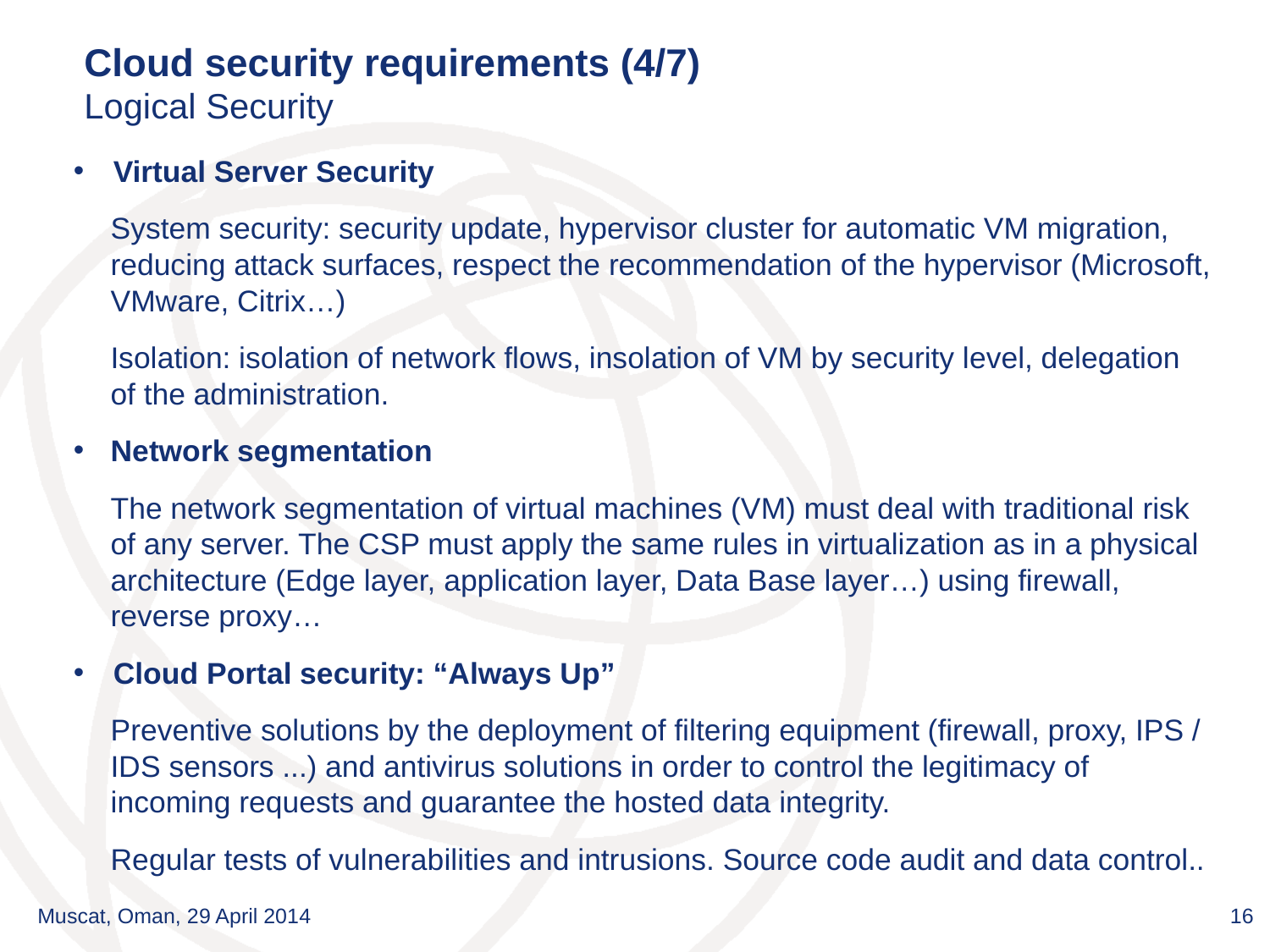

Cloud security requirements (4/7)
Logical Security
Virtual Server Security
System security: security update, hypervisor cluster for automatic VM migration, reducing attack surfaces, respect the recommendation of the hypervisor (Microsoft, VMware, Citrix…)
Isolation: isolation of network flows, insolation of VM by security level, delegation of the administration.
Network segmentation
The network segmentation of virtual machines (VM) must deal with traditional risk of any server. The CSP must apply the same rules in virtualization as in a physical architecture (Edge layer, application layer, Data Base layer…) using firewall, reverse proxy…
Cloud Portal security: “Always Up”
Preventive solutions by the deployment of filtering equipment (firewall, proxy, IPS / IDS sensors ...) and antivirus solutions in order to control the legitimacy of incoming requests and guarantee the hosted data integrity.
Regular tests of vulnerabilities and intrusions. Source code audit and data control..
Muscat, Oman, 29 April 2014
16